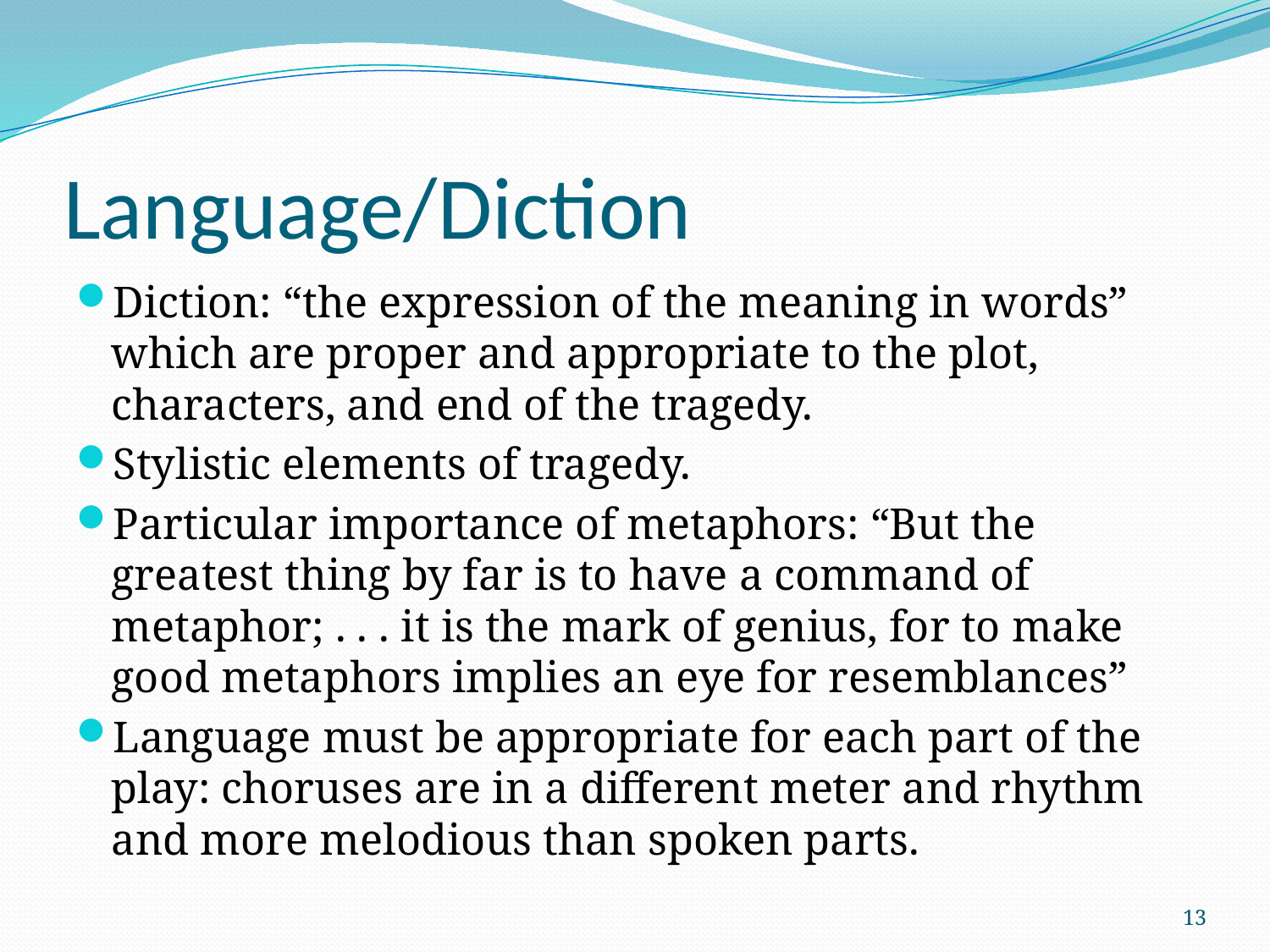

# Language/Diction
Diction: “the expression of the meaning in words” which are proper and appropriate to the plot, characters, and end of the tragedy.
Stylistic elements of tragedy.
Particular importance of metaphors: “But the greatest thing by far is to have a command of metaphor; . . . it is the mark of genius, for to make good metaphors implies an eye for resemblances”
Language must be appropriate for each part of the play: choruses are in a different meter and rhythm and more melodious than spoken parts.
13